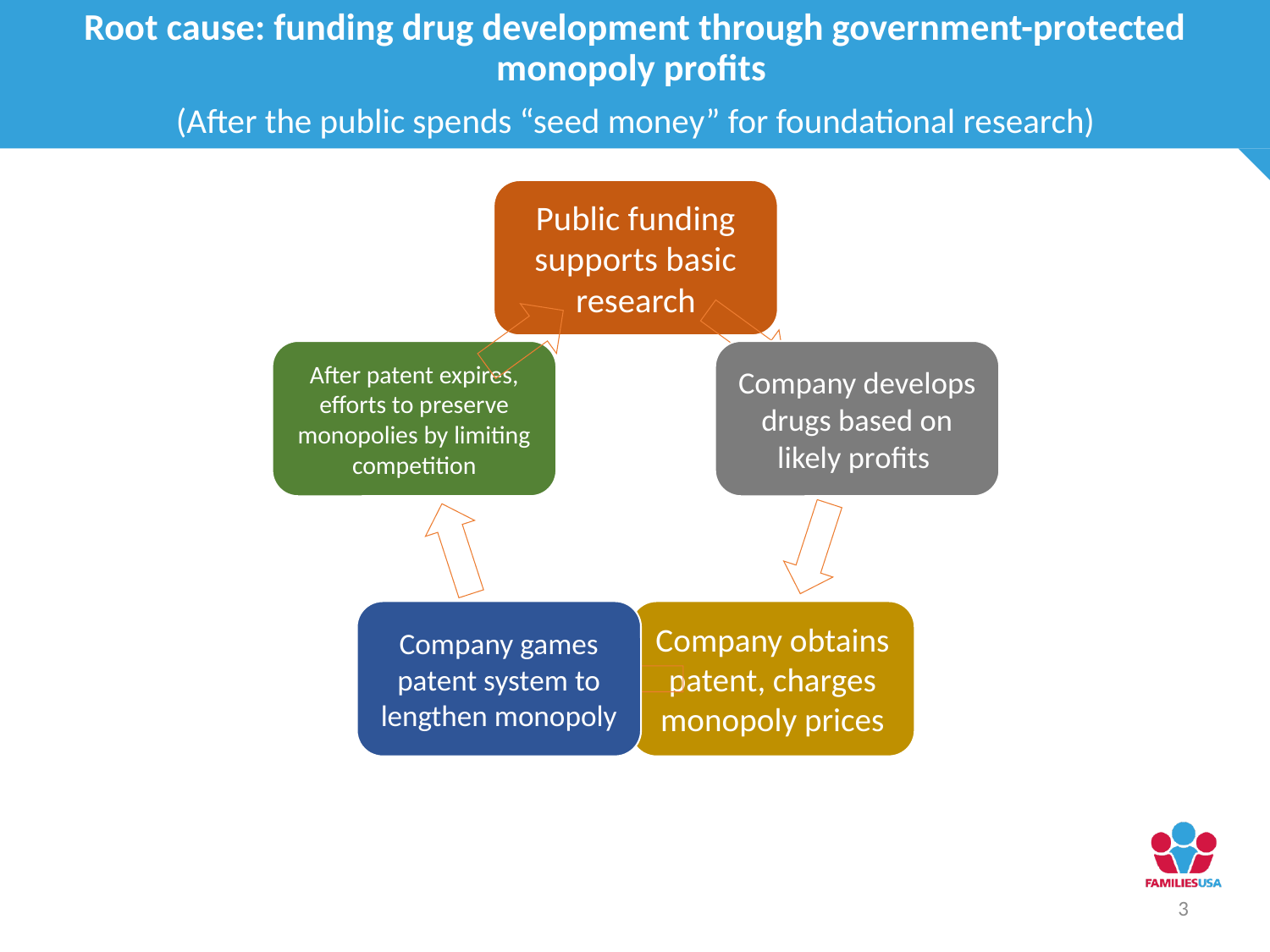

Root cause: funding drug development through government-protected monopoly profits
(After the public spends “seed money” for foundational research)
Public funding supports basic research
Company develops drugs based on likely profits
Company obtains patent, charges monopoly prices
Company games patent system to lengthen monopoly
After patent expires, efforts to preserve monopolies by limiting competition
3